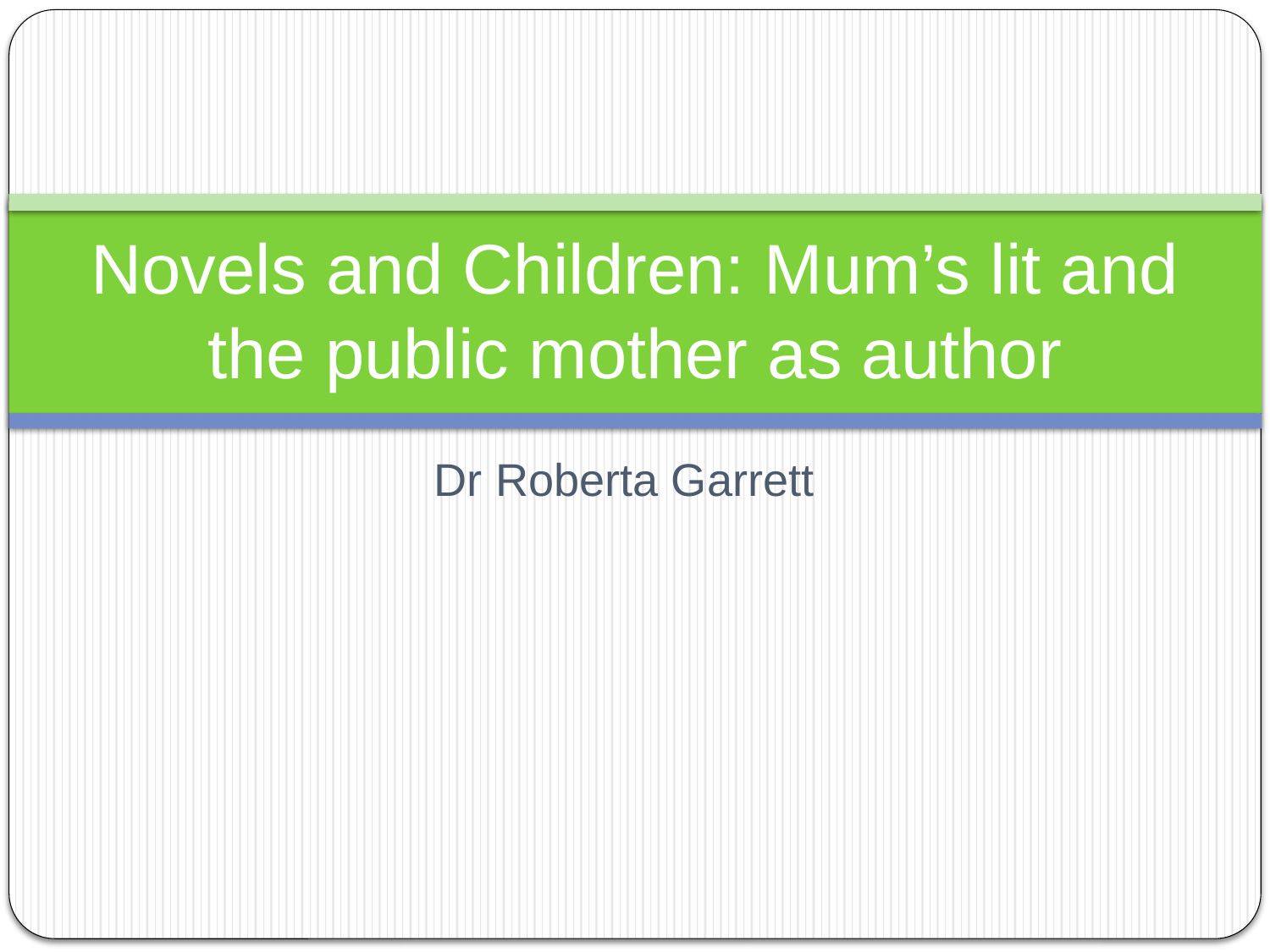

# Novels and Children: Mum’s lit and the public mother as author
Dr Roberta Garrett